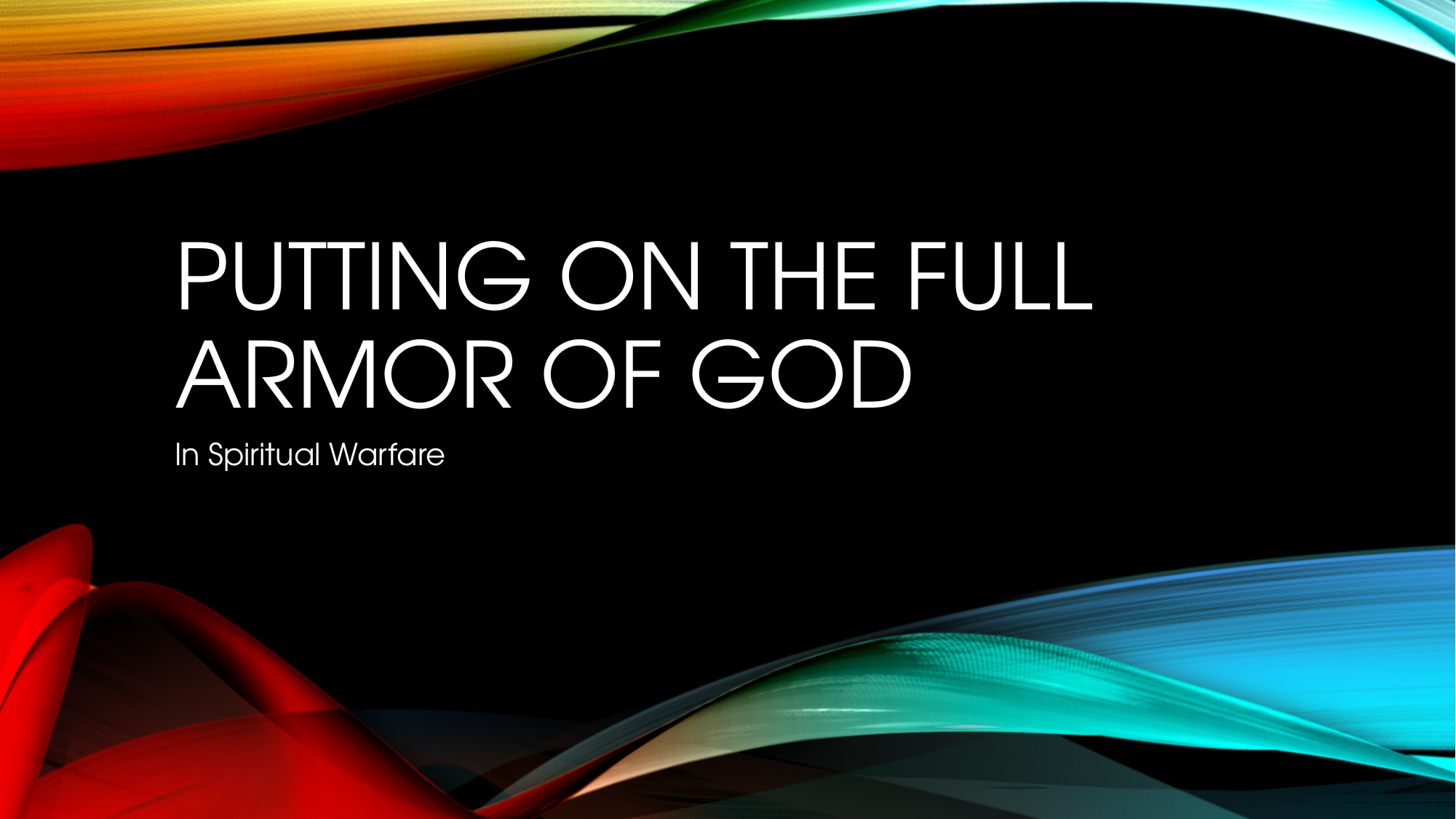

# Putting on the Full armor of God
In Spiritual Warfare